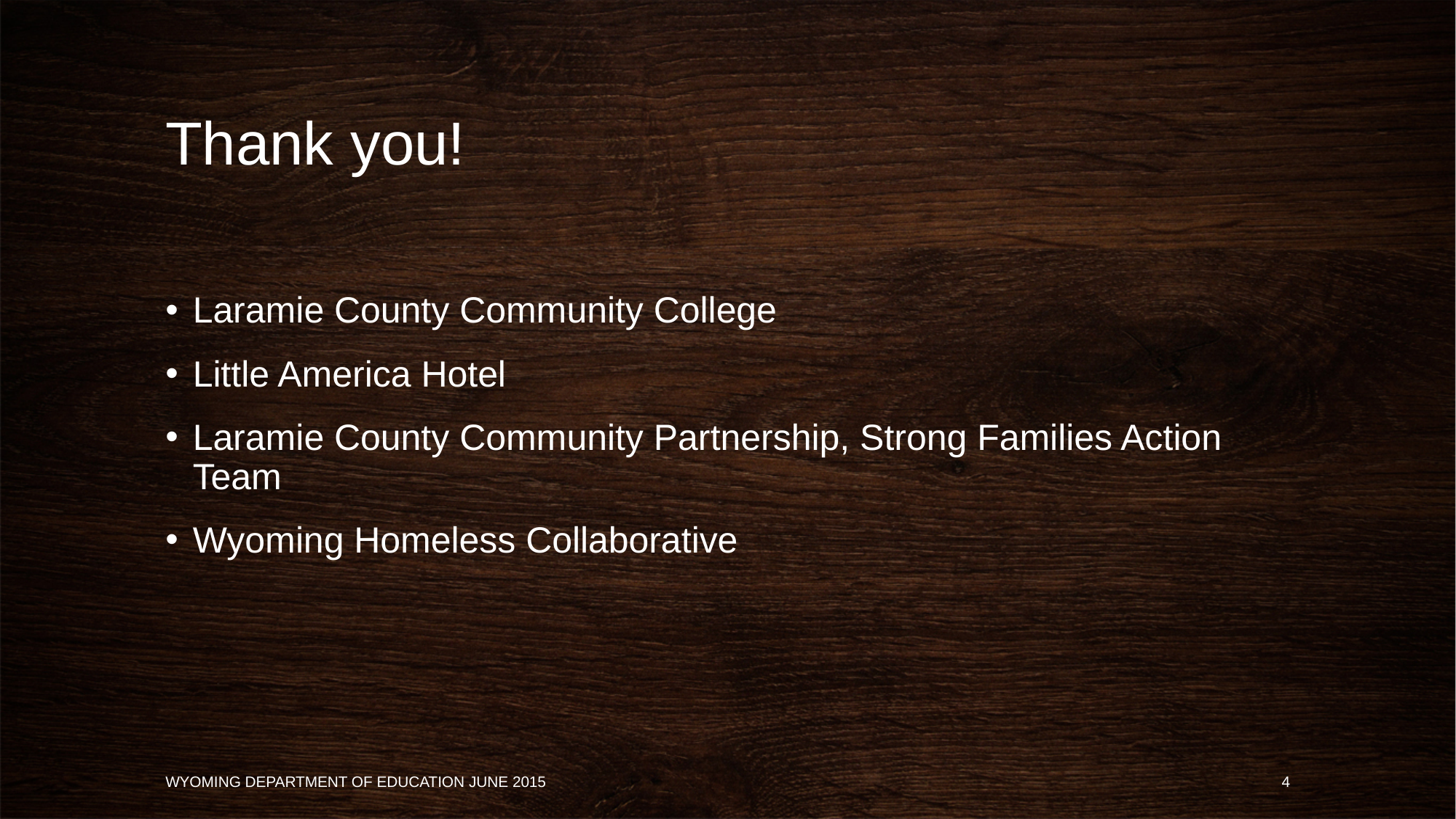

# Thank you!

Laramie County Community College
Little America Hotel
Laramie County Community Partnership, Strong Families Action Team
Wyoming Homeless Collaborative
Wyoming Department of Education June 2015
4